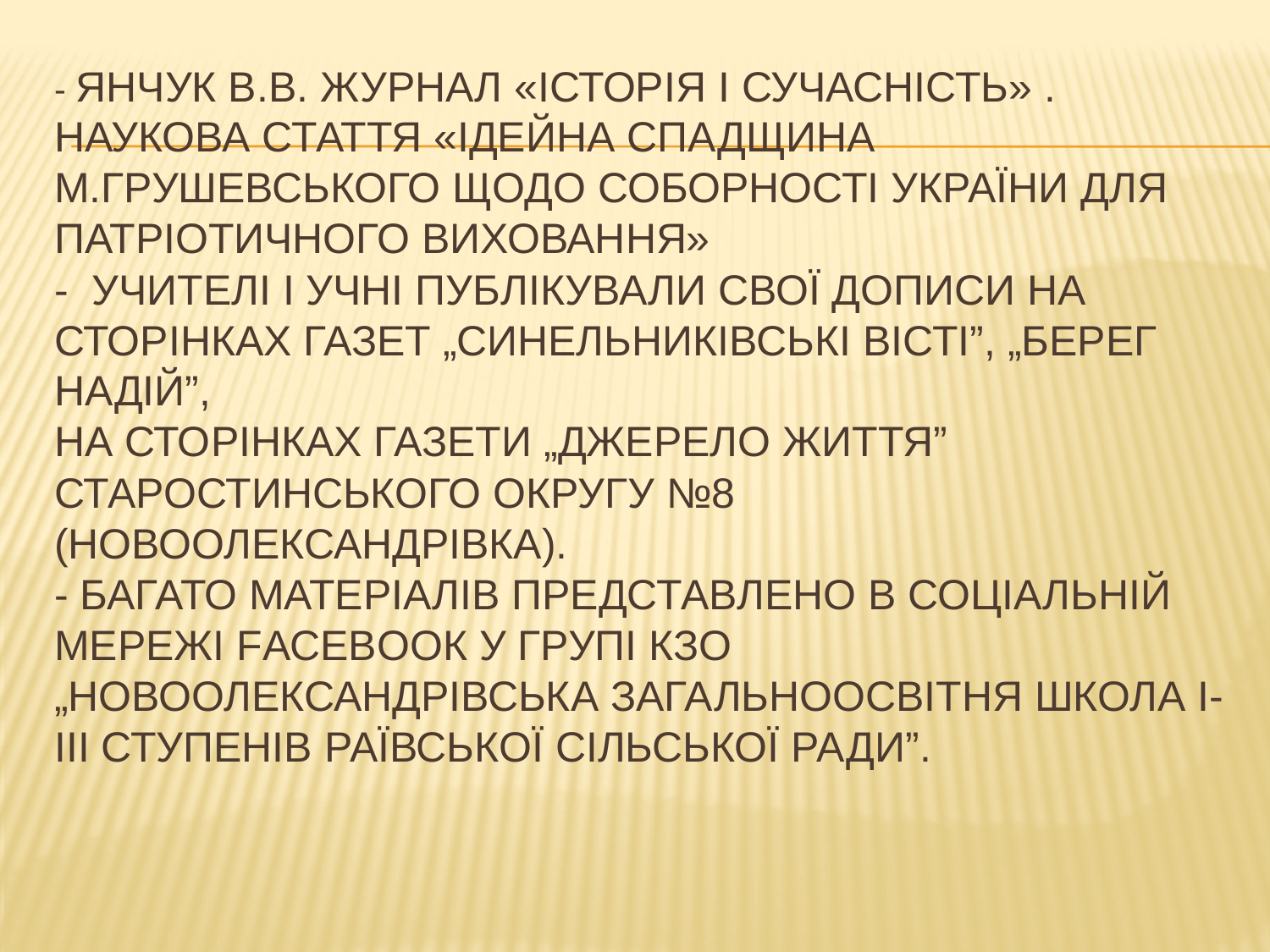

# - Янчук В.В. Журнал «Історія і сучасність» . Наукова стаття «Ідейна спадщина М.Грушевського щодо соборності України для патріотичного виховання» -  Учителі і учні публікували свої дописи на сторінках газет „Синельниківські вісті”, „Берег надій”, на сторінках газети „Джерело життя” старостинського округу №8 (Новоолександрівка). - Багато матеріалів представлено в соціальній мережі fасеbоок у групі КЗО „Новоолександрівська загальноосвітня школа І-ІІІ ступенів Раївської сільської ради”.